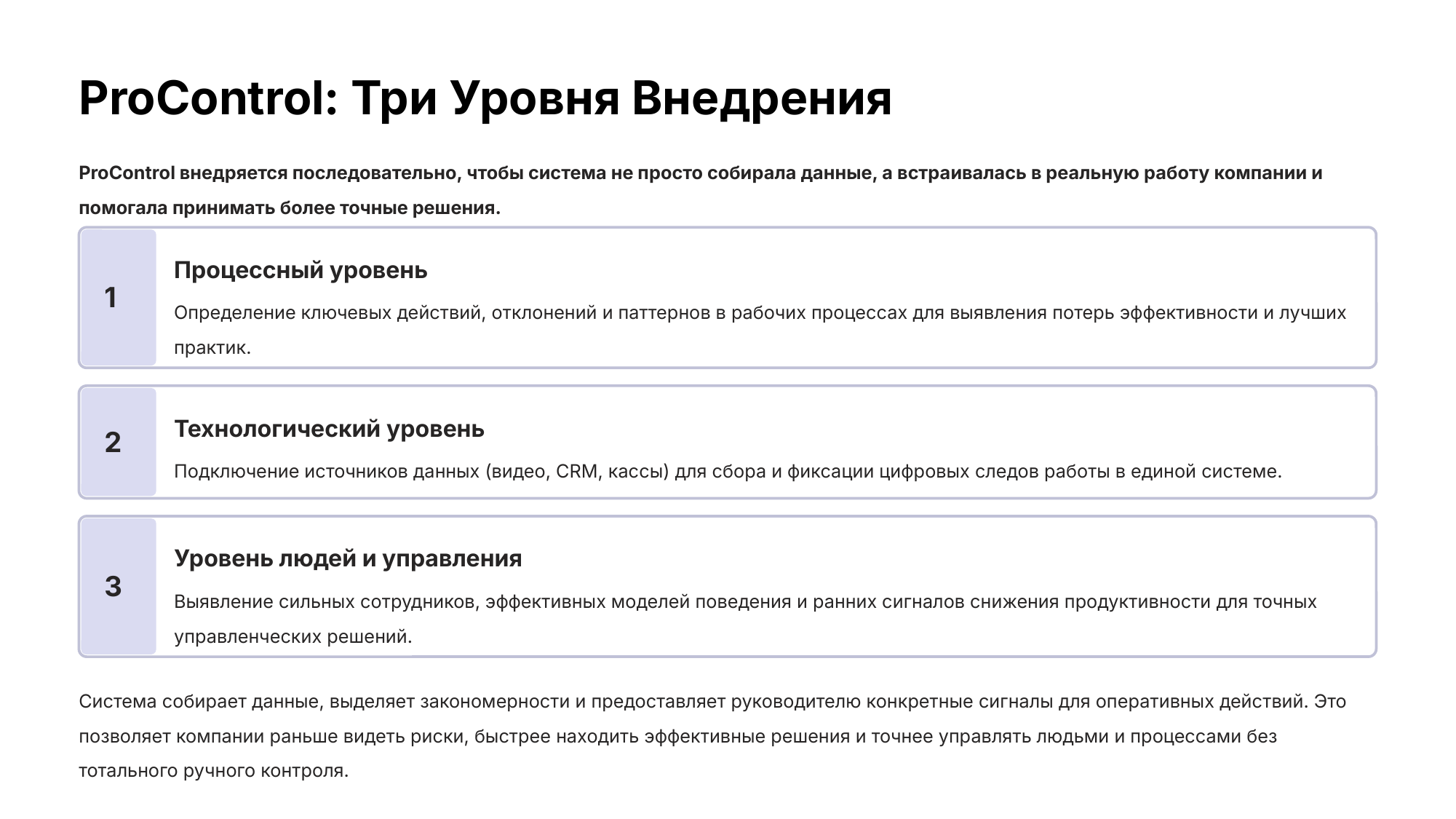

ProControl: Три Уровня Внедрения
ProControl внедряется последовательно, чтобы система не просто собирала данные, а встраивалась в реальную работу компании и помогала принимать более точные решения.

Процессный уровень
1
Определение ключевых действий, отклонений и паттернов в рабочих процессах для выявления потерь эффективности и лучших практик.

Технологический уровень
2
Подключение источников данных (видео, CRM, кассы) для сбора и фиксации цифровых следов работы в единой системе.

Уровень людей и управления
3
Выявление сильных сотрудников, эффективных моделей поведения и ранних сигналов снижения продуктивности для точных управленческих решений.
Система собирает данные, выделяет закономерности и предоставляет руководителю конкретные сигналы для оперативных действий. Это позволяет компании раньше видеть риски, быстрее находить эффективные решения и точнее управлять людьми и процессами без тотального ручного контроля.